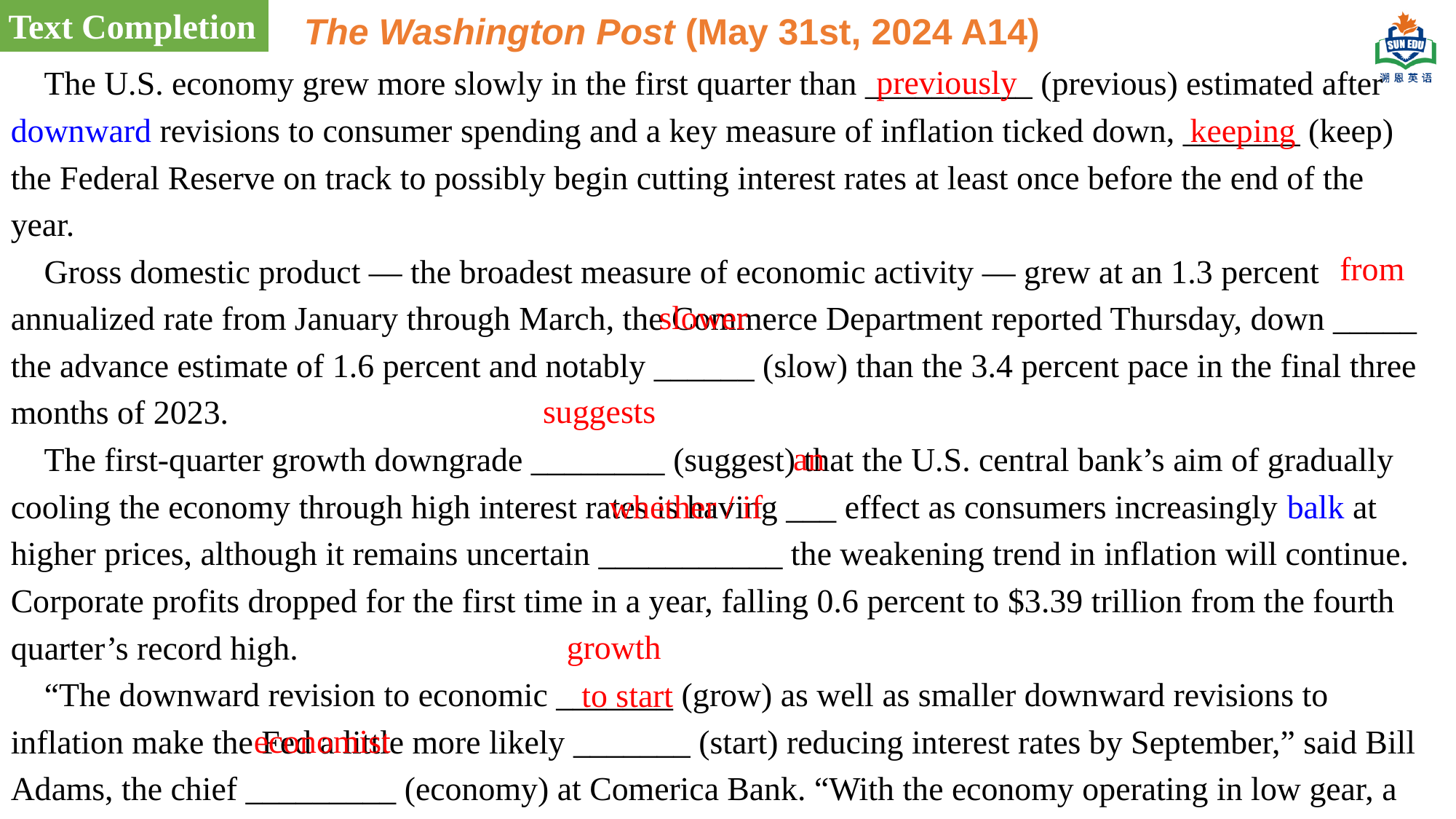

Text Completion
The Washington Post (May 31st, 2024 A14)
    The U.S. economy grew more slowly in the first quarter than __________ (previous) estimated after downward revisions to consumer spending and a key measure of inflation ticked down, _______ (keep) the Federal Reserve on track to possibly begin cutting interest rates at least once before the end of the year.
    Gross domestic product — the broadest measure of economic activity — grew at an 1.3 percent annualized rate from January through March, the Commerce Department reported Thursday, down _____ the advance estimate of 1.6 percent and notably ______ (slow) than the 3.4 percent pace in the final three months of 2023.
    The first-quarter growth downgrade ________ (suggest) that the U.S. central bank’s aim of gradually cooling the economy through high interest rates is having ___ effect as consumers increasingly balk at higher prices, although it remains uncertain ___________ the weakening trend in inflation will continue. Corporate profits dropped for the first time in a year, falling 0.6 percent to $3.39 trillion from the fourth quarter’s record high.
    “The downward revision to economic _______ (grow) as well as smaller downward revisions to inflation make the Fed a little more likely _______ (start) reducing interest rates by September,” said Bill Adams, the chief _________ (economy) at Comerica Bank. “With the economy operating in low gear, a margin of slack capacity is opening up, and consumers are feeling less flush.”
previously
keeping
from
slower
suggests
an
whether / if
growth
to start
economist